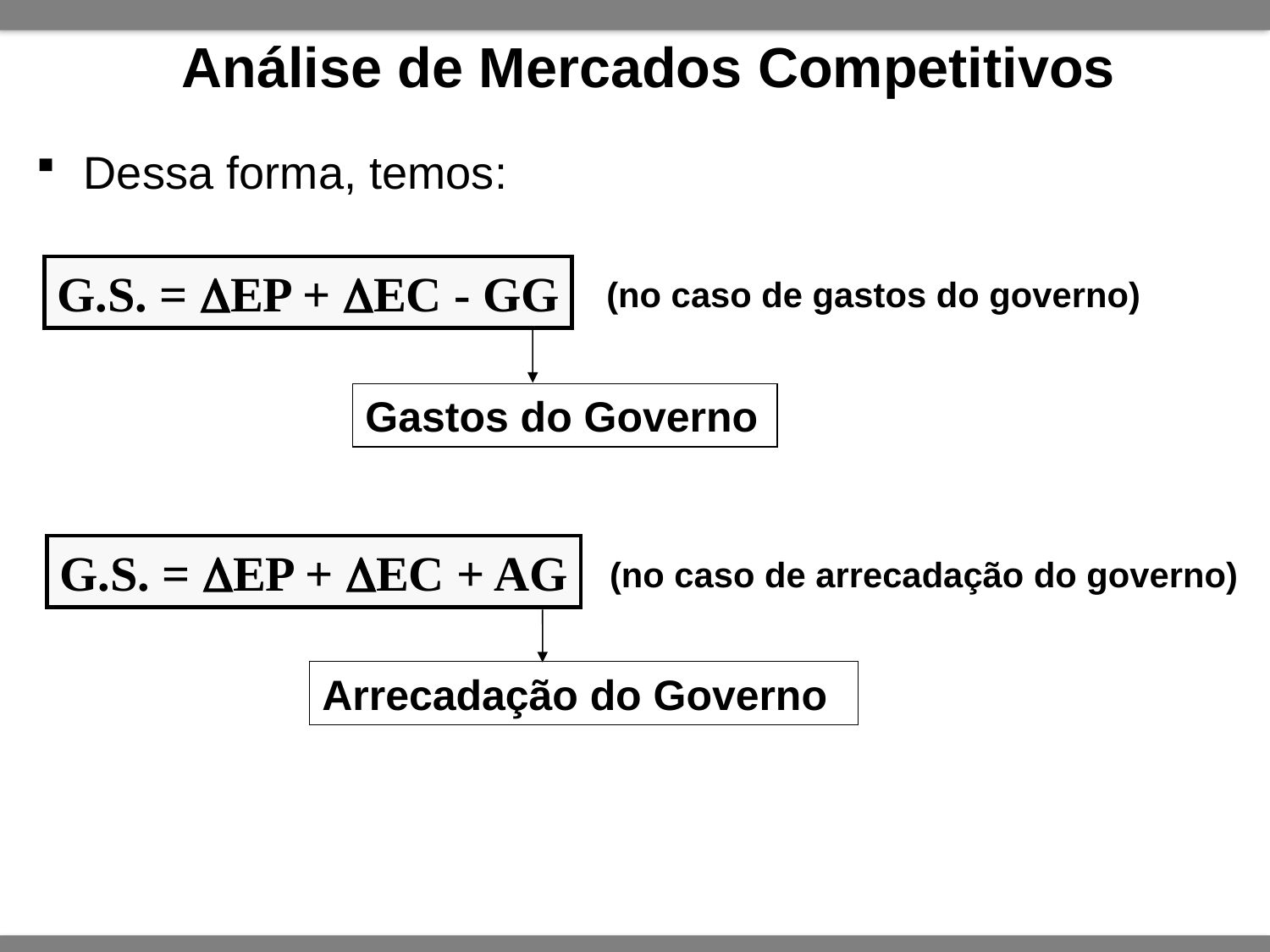

Análise de Mercados Competitivos
Dessa forma, temos:
G.S. = ΔEP + ΔEC - GG
(no caso de gastos do governo)

Gastos do Governo
G.S. = ΔEP + ΔEC + AG
(no caso de arrecadação do governo)

Arrecadação do Governo